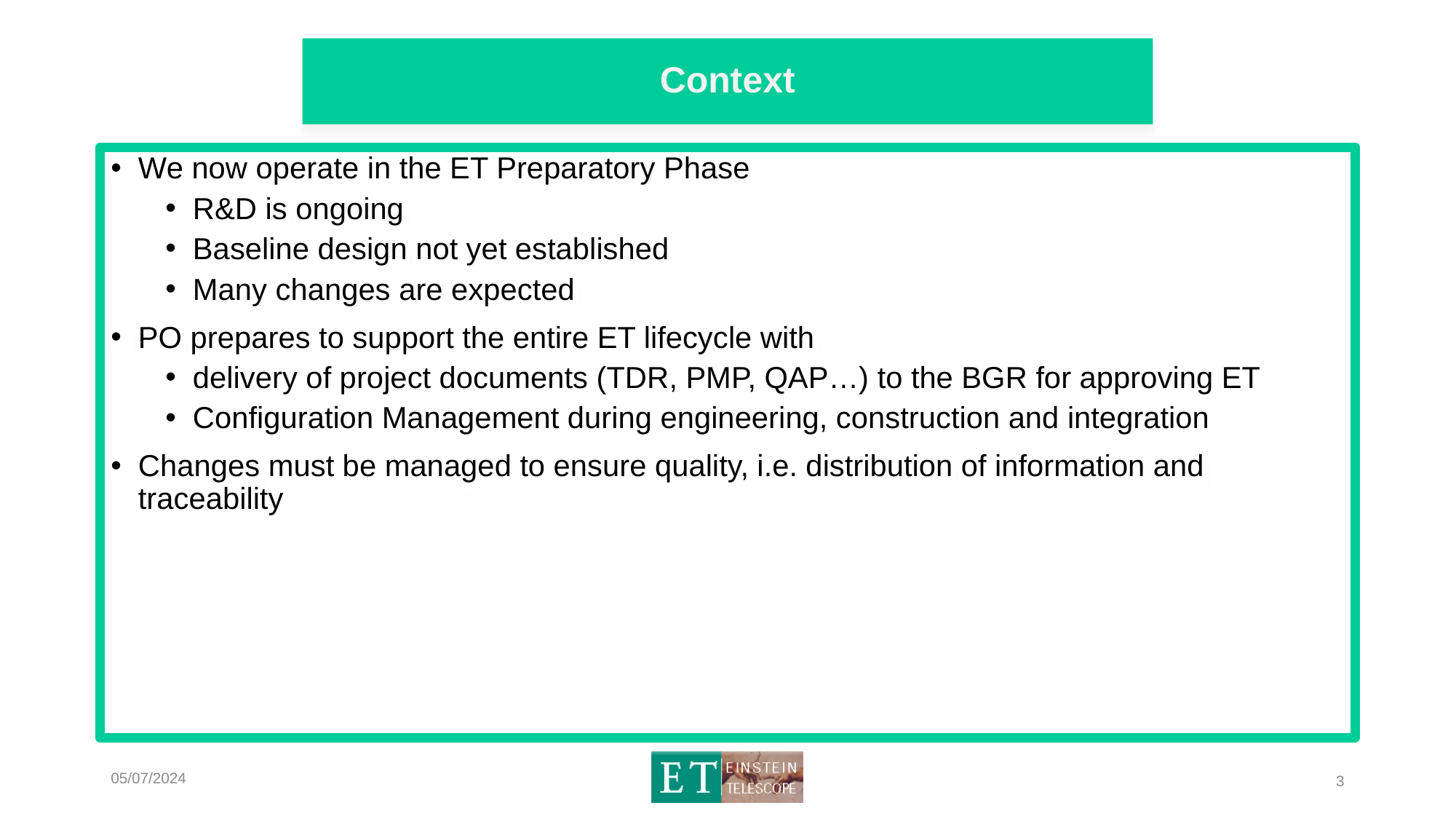

# Context
We now operate in the ET Preparatory Phase
R&D is ongoing
Baseline design not yet established
Many changes are expected
PO prepares to support the entire ET lifecycle with
delivery of project documents (TDR, PMP, QAP…) to the BGR for approving ET
Configuration Management during engineering, construction and integration
Changes must be managed to ensure quality, i.e. distribution of information and traceability

05/07/2024
3